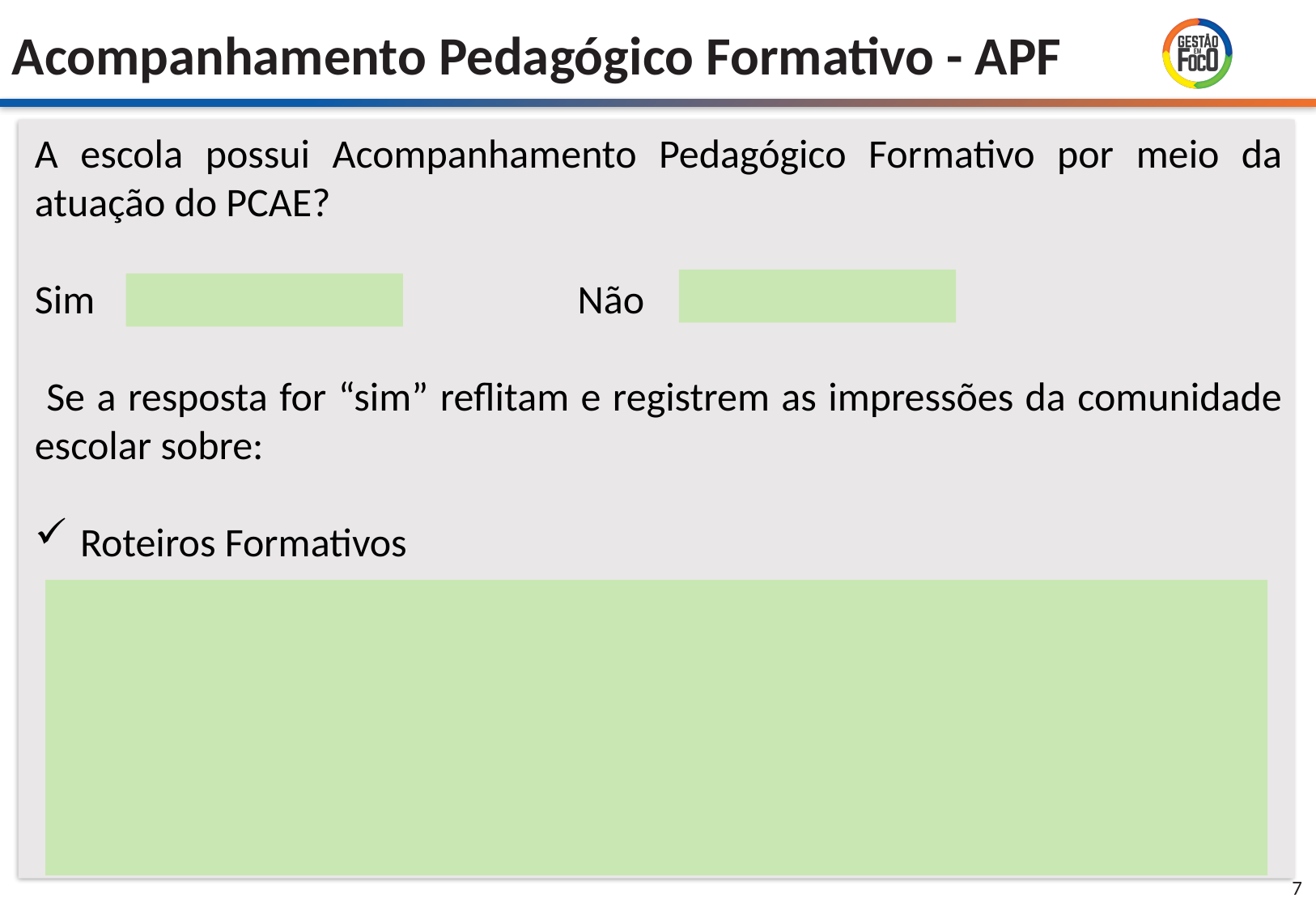

A escola possui Acompanhamento Pedagógico Formativo por meio da atuação do PCAE?

Sim                                                     Não

 Se a resposta for “sim” reflitam e registrem as impressões da comunidade escolar sobre:

Roteiros Formativos